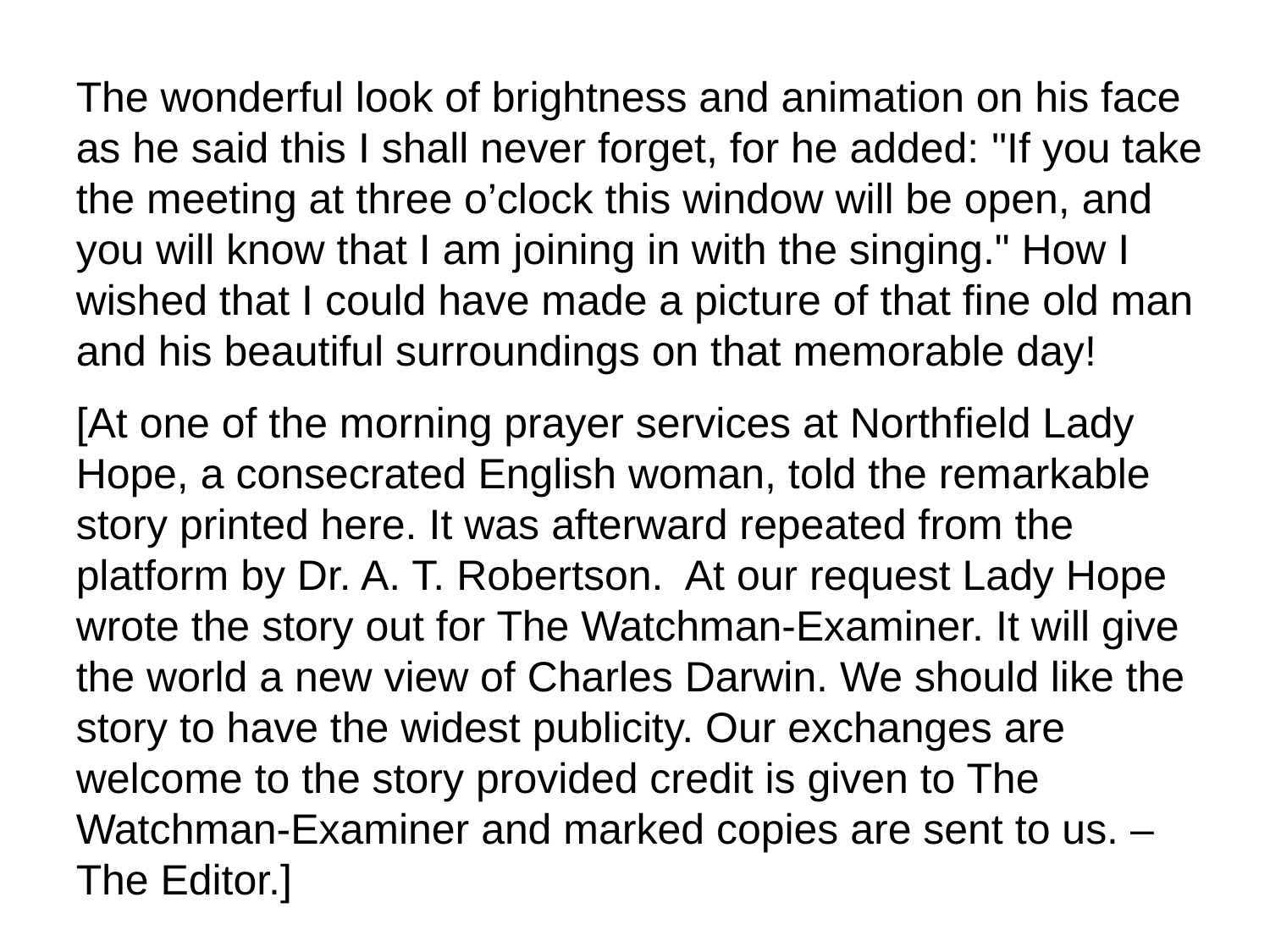

The wonderful look of brightness and animation on his face as he said this I shall never forget, for he added: "If you take the meeting at three o’clock this window will be open, and you will know that I am joining in with the singing." How I wished that I could have made a picture of that fine old man and his beautiful surroundings on that memorable day!
[At one of the morning prayer services at Northfield Lady Hope, a consecrated English woman, told the remarkable story printed here. It was afterward repeated from the platform by Dr. A. T. Robertson.  At our request Lady Hope wrote the story out for The Watchman-Examiner. It will give the world a new view of Charles Darwin. We should like the story to have the widest publicity. Our exchanges are welcome to the story provided credit is given to The Watchman-Examiner and marked copies are sent to us. – The Editor.]